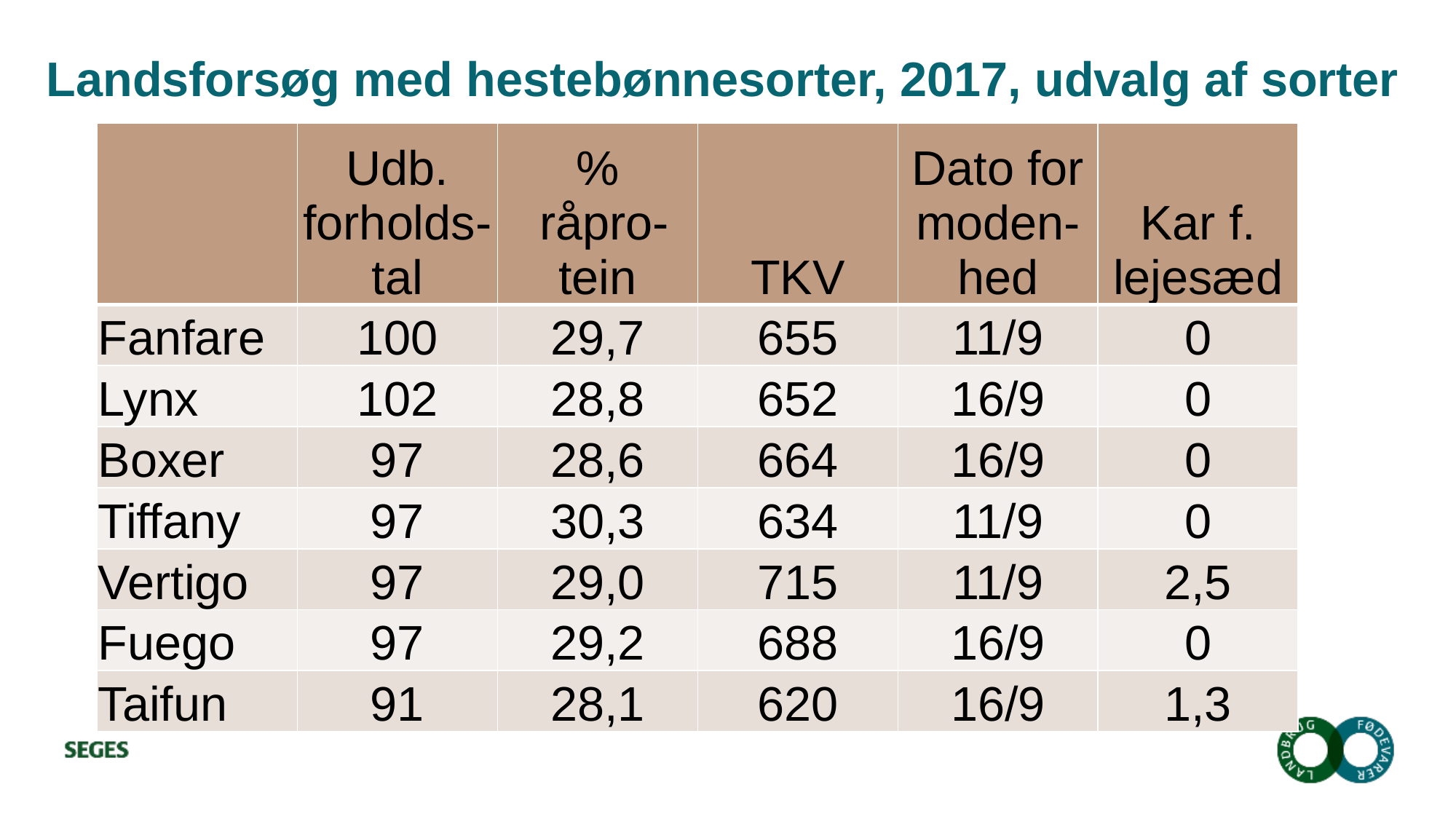

# Landsforsøg med hestebønnesorter, 2017, udvalg af sorter
|  | Udb. forholds-tal | % råpro-tein | TKV | Dato for moden-hed | Kar f. lejesæd |
| --- | --- | --- | --- | --- | --- |
| Fanfare | 100 | 29,7 | 655 | 11/9 | 0 |
| Lynx | 102 | 28,8 | 652 | 16/9 | 0 |
| Boxer | 97 | 28,6 | 664 | 16/9 | 0 |
| Tiffany | 97 | 30,3 | 634 | 11/9 | 0 |
| Vertigo | 97 | 29,0 | 715 | 11/9 | 2,5 |
| Fuego | 97 | 29,2 | 688 | 16/9 | 0 |
| Taifun | 91 | 28,1 | 620 | 16/9 | 1,3 |